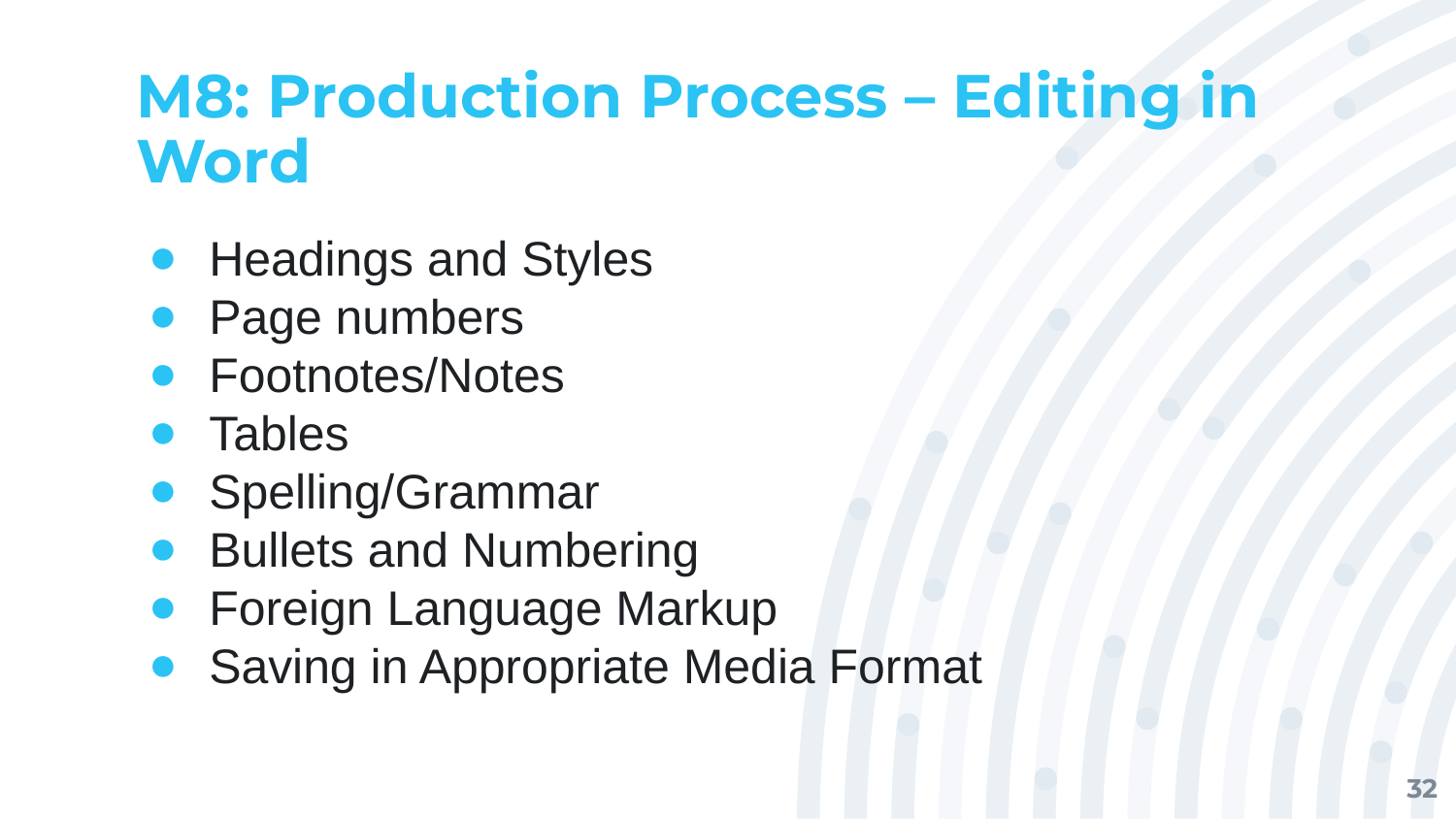

# M8: Production Process – Editing in Word
Headings and Styles
Page numbers
Footnotes/Notes
Tables
Spelling/Grammar
Bullets and Numbering
Foreign Language Markup
Saving in Appropriate Media Format
32